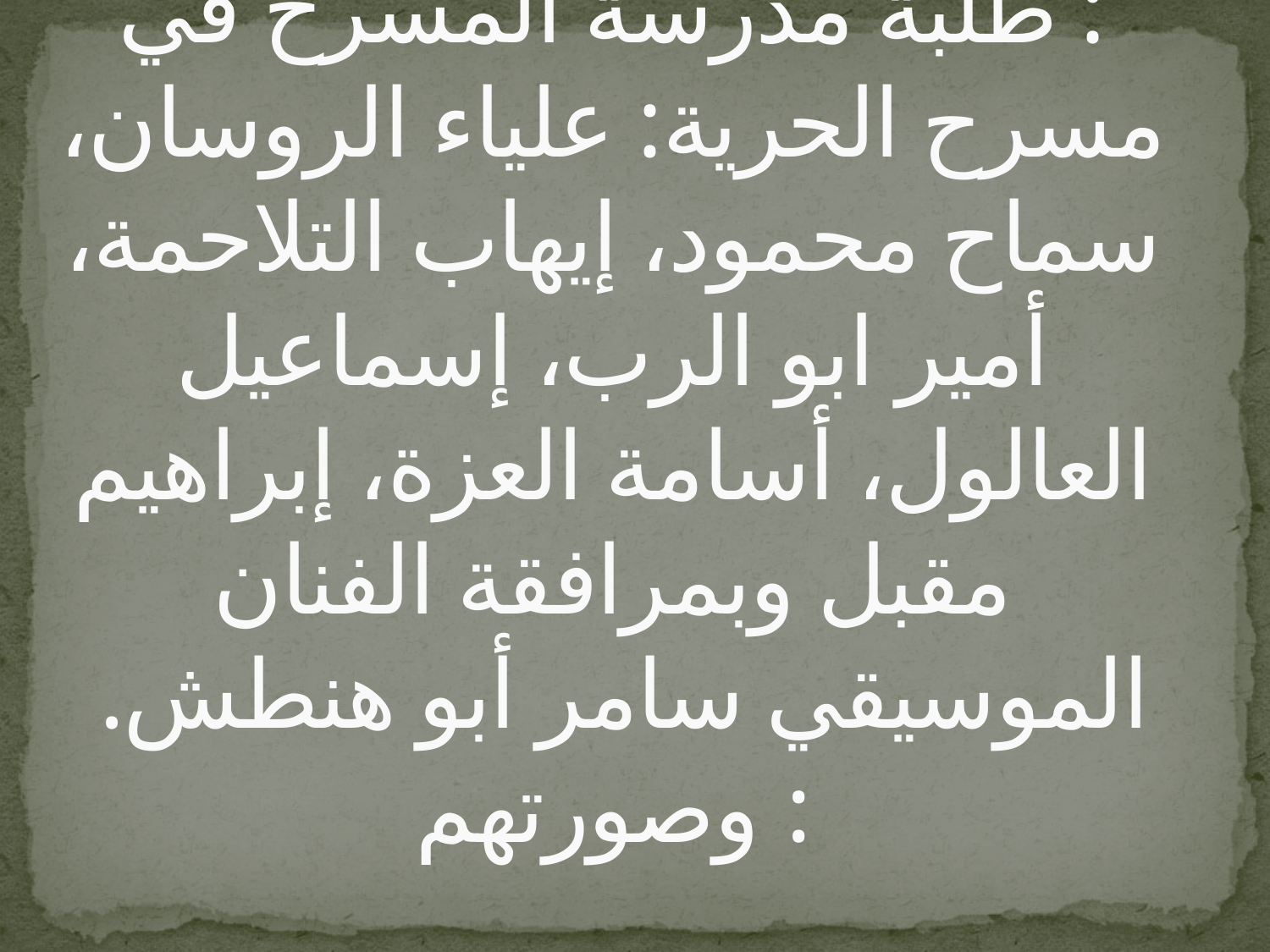

# والممثلون فى هذه المسرحية  : طلبة مدرسة المسرح في مسرح الحرية: علياء الروسان، سماح محمود، إيهاب التلاحمة، أمير ابو الرب، إسماعيل العالول، أسامة العزة، إبراهيم مقبل وبمرافقة الفنان الموسيقي سامر أبو هنطش.  وصورتهم :